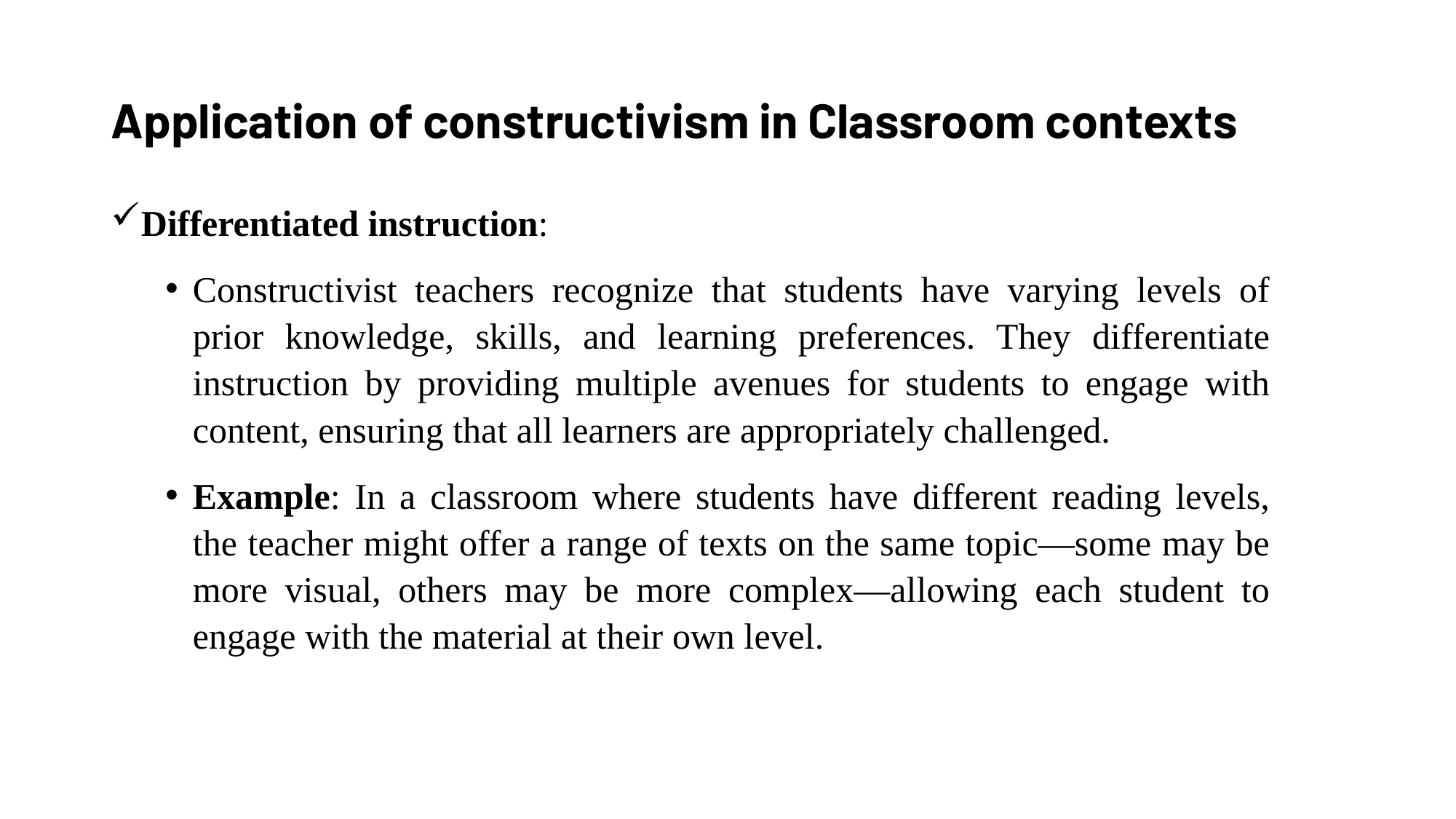

# Application of constructivism in Classroom contexts
Differentiated instruction:
Constructivist teachers recognize that students have varying levels of prior knowledge, skills, and learning preferences. They differentiate instruction by providing multiple avenues for students to engage with content, ensuring that all learners are appropriately challenged.
Example: In a classroom where students have different reading levels, the teacher might offer a range of texts on the same topic—some may be more visual, others may be more complex—allowing each student to engage with the material at their own level.